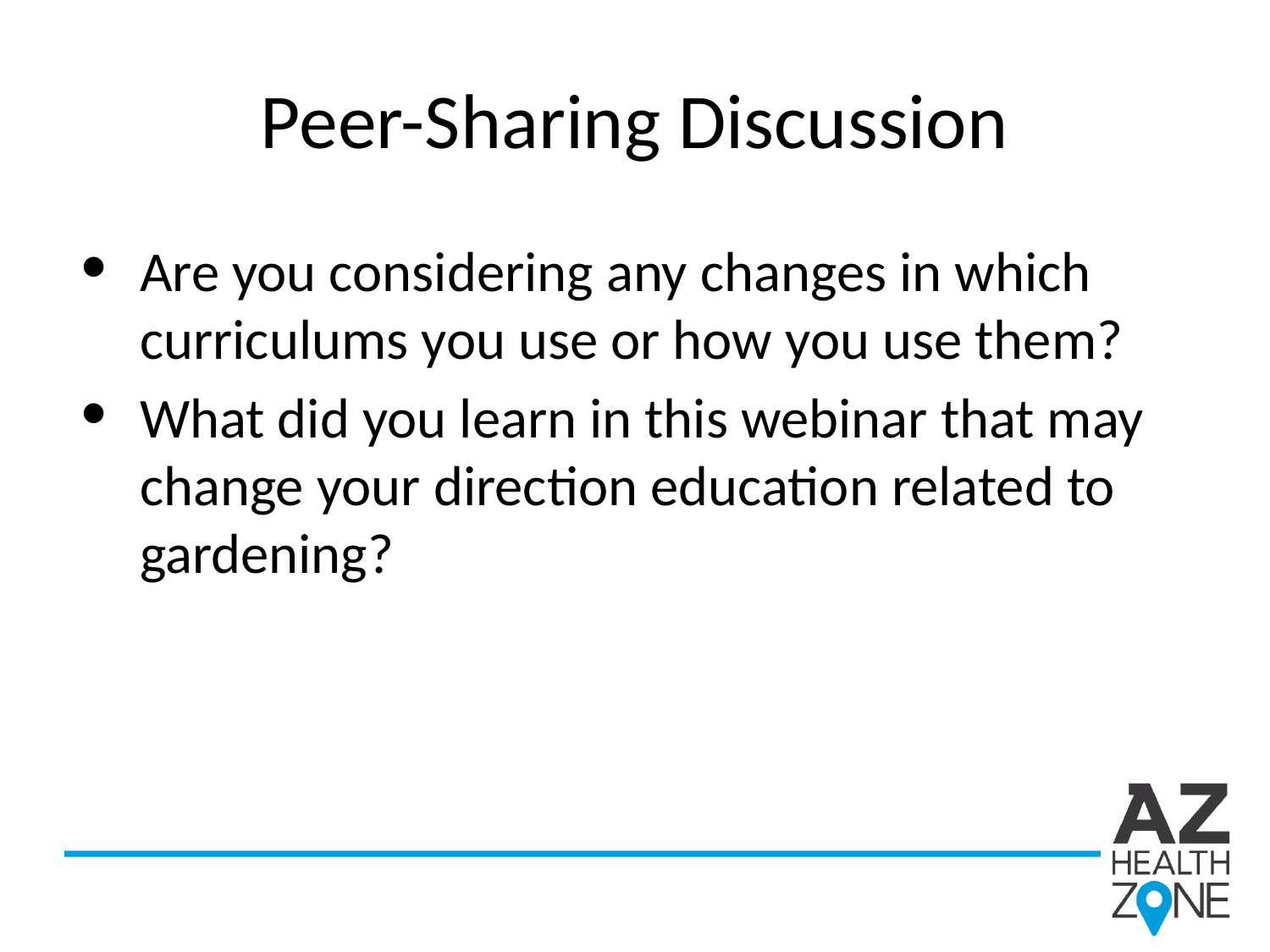

# Peer-Sharing Discussion
Are you considering any changes in which curriculums you use or how you use them?
What did you learn in this webinar that may change your direction education related to gardening?